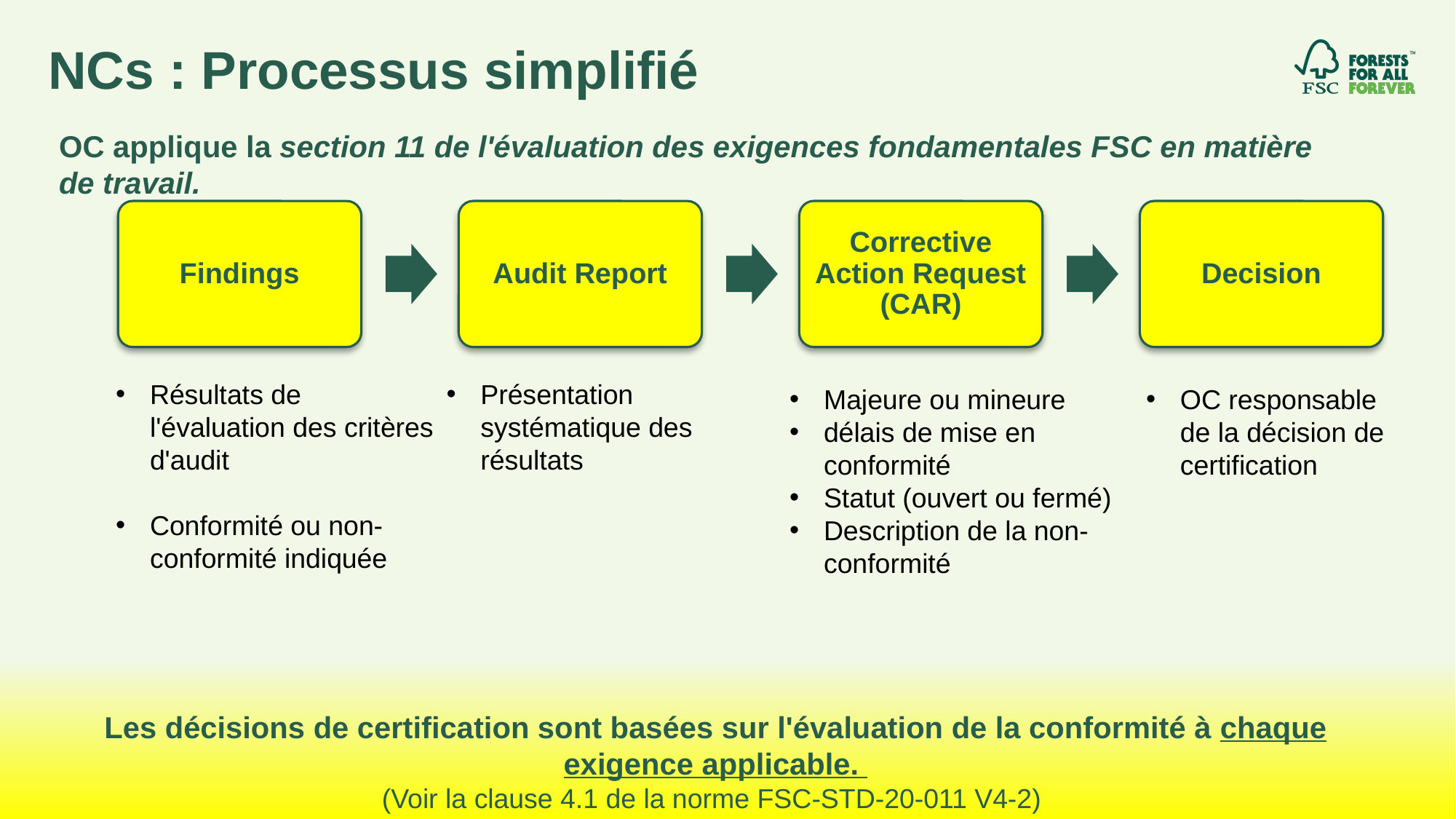

# NCs : Processus simplifié
OC applique la section 11 de l'évaluation des exigences fondamentales FSC en matière de travail.

Findings
Audit Report
Corrective Action Request (CAR)
Decision

Résultats de l'évaluation des critères d'audit

Conformité ou non-conformité indiquée
Présentation systématique des résultats
Majeure ou mineure
délais de mise en conformité
Statut (ouvert ou fermé)
Description de la non-conformité
OC responsable de la décision de certification

Les décisions de certification sont basées sur l'évaluation de la conformité à chaque exigence applicable.
(Voir la clause 4.1 de la norme FSC-STD-20-011 V4-2)
8.1.FSC-CLR-Training_Main-Course_Module-1_V1-0_ FR